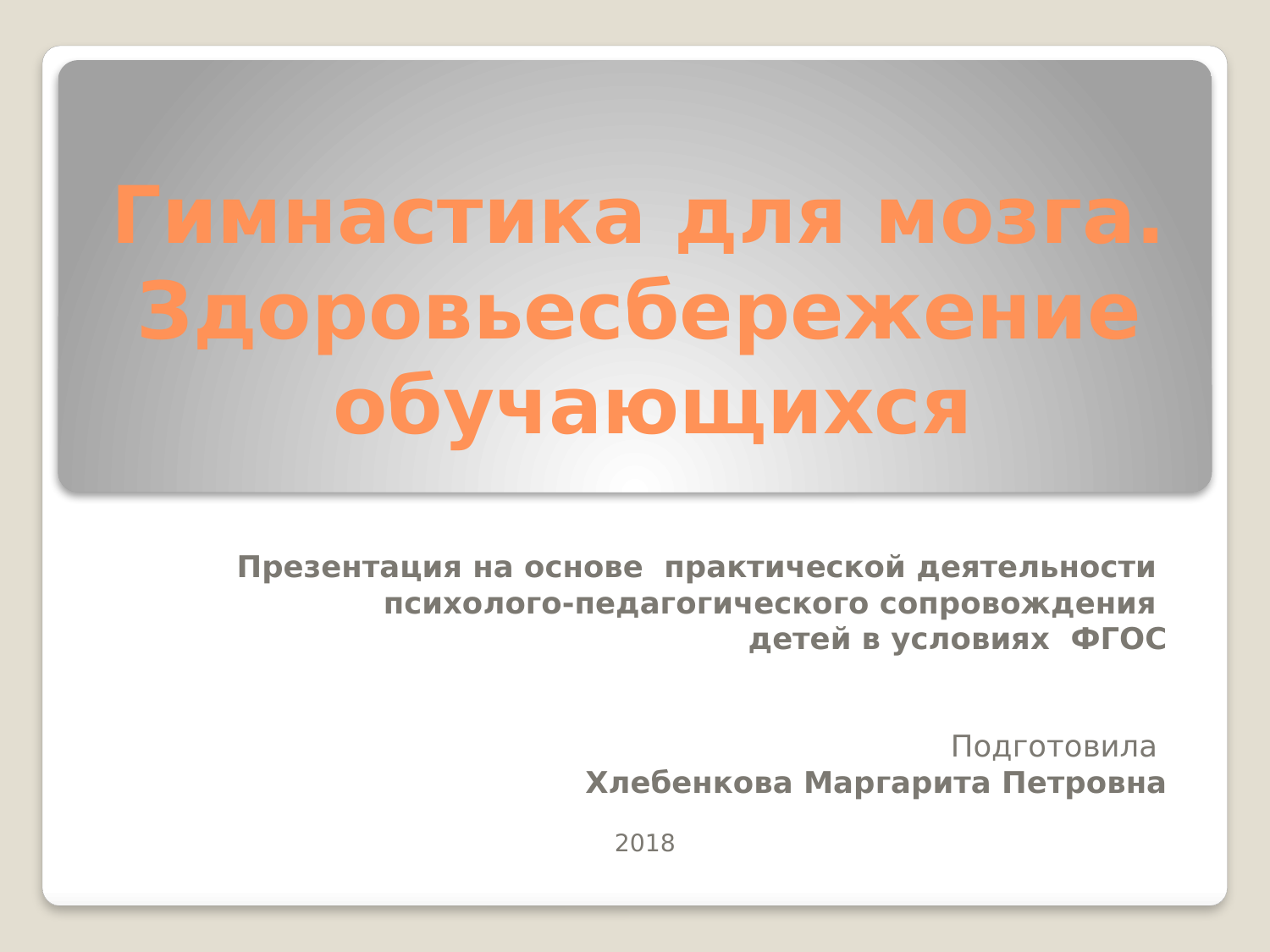

# Гимнастика для мозга. Здоровьесбережение обучающихся

Презентация на основе  практической деятельности
психолого-педагогического сопровождения
детей в условиях  ФГОС

 Подготовила
Хлебенкова Маргарита Петровна

2018